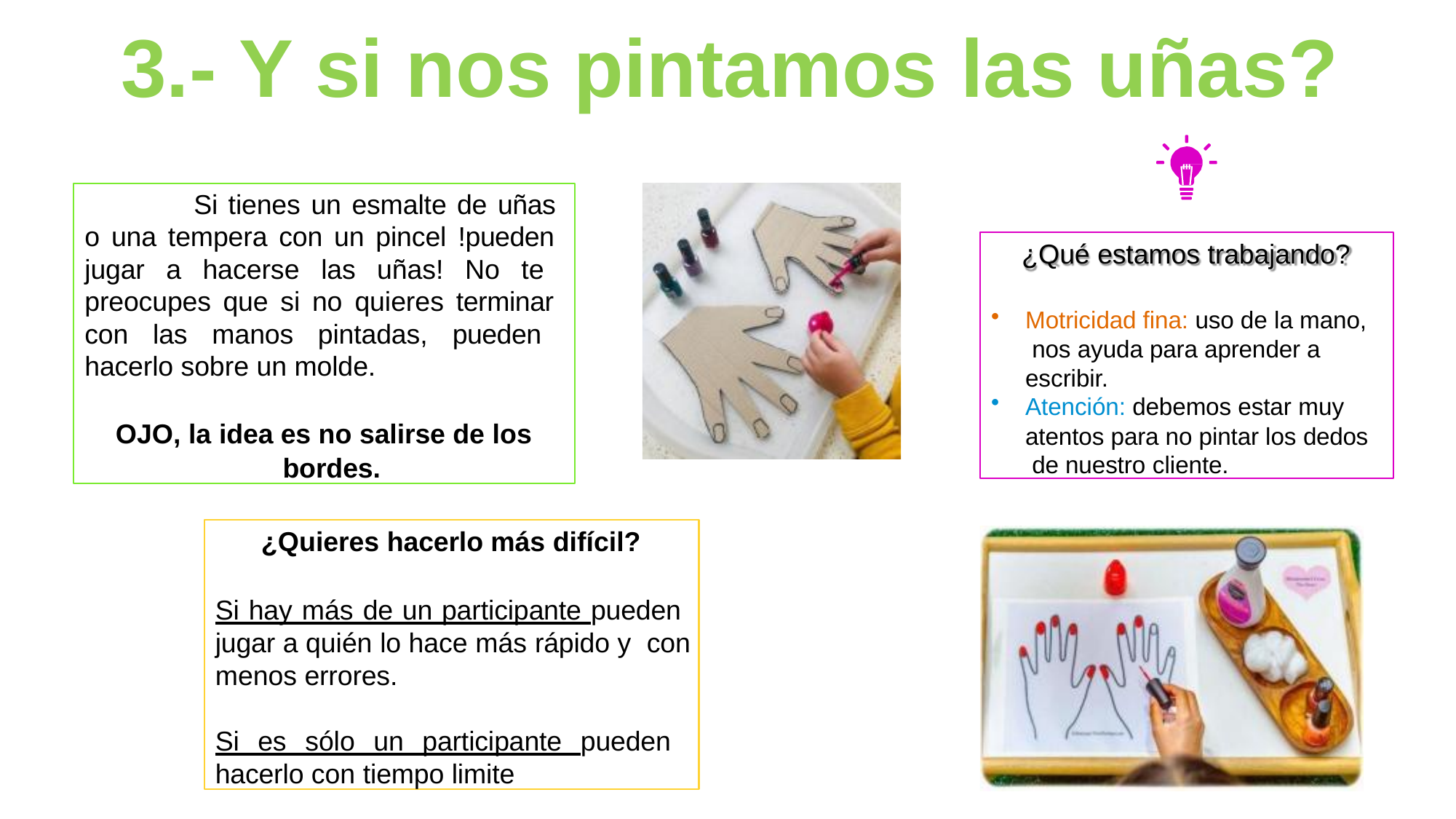

# 3.- Y si nos pintamos las uñas?

Si tienes un esmalte de uñas  o una tempera con un pincel !pueden  jugar a hacerse las uñas! No te  preocupes que si no quieres terminar  con las manos pintadas, pueden  hacerlo sobre un molde.

OJO, la idea es no salirse de los  bordes.
¿Qué estamos trabajando?

Motricidad fina: uso de la mano,  nos ayuda para aprender a  escribir.
Atención: debemos estar muy
atentos para no pintar los dedos  de nuestro cliente.

¿Quieres hacerlo más difícil?

Si hay más de un participante pueden  jugar a quién lo hace más rápido y  con menos errores.

Si es sólo un participante pueden  hacerlo con tiempo limite